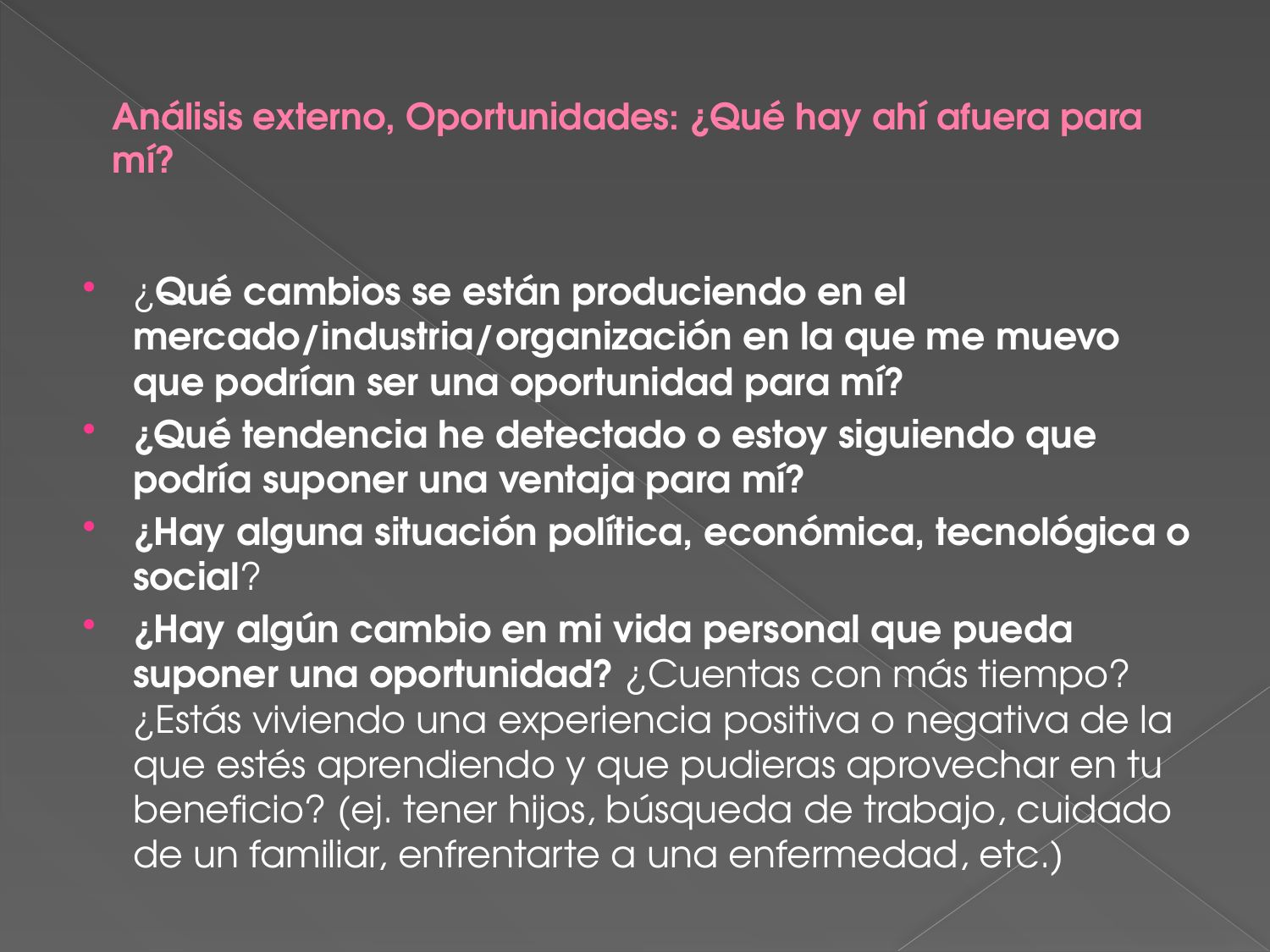

# Análisis externo, Oportunidades: ¿Qué hay ahí afuera para mí?
¿Qué cambios se están produciendo en el mercado/industria/organización en la que me muevo que podrían ser una oportunidad para mí?
¿Qué tendencia he detectado o estoy siguiendo que podría suponer una ventaja para mí?
¿Hay alguna situación política, económica, tecnológica o social?
¿Hay algún cambio en mi vida personal que pueda suponer una oportunidad? ¿Cuentas con más tiempo? ¿Estás viviendo una experiencia positiva o negativa de la que estés aprendiendo y que pudieras aprovechar en tu beneficio? (ej. tener hijos, búsqueda de trabajo, cuidado de un familiar, enfrentarte a una enfermedad, etc.)